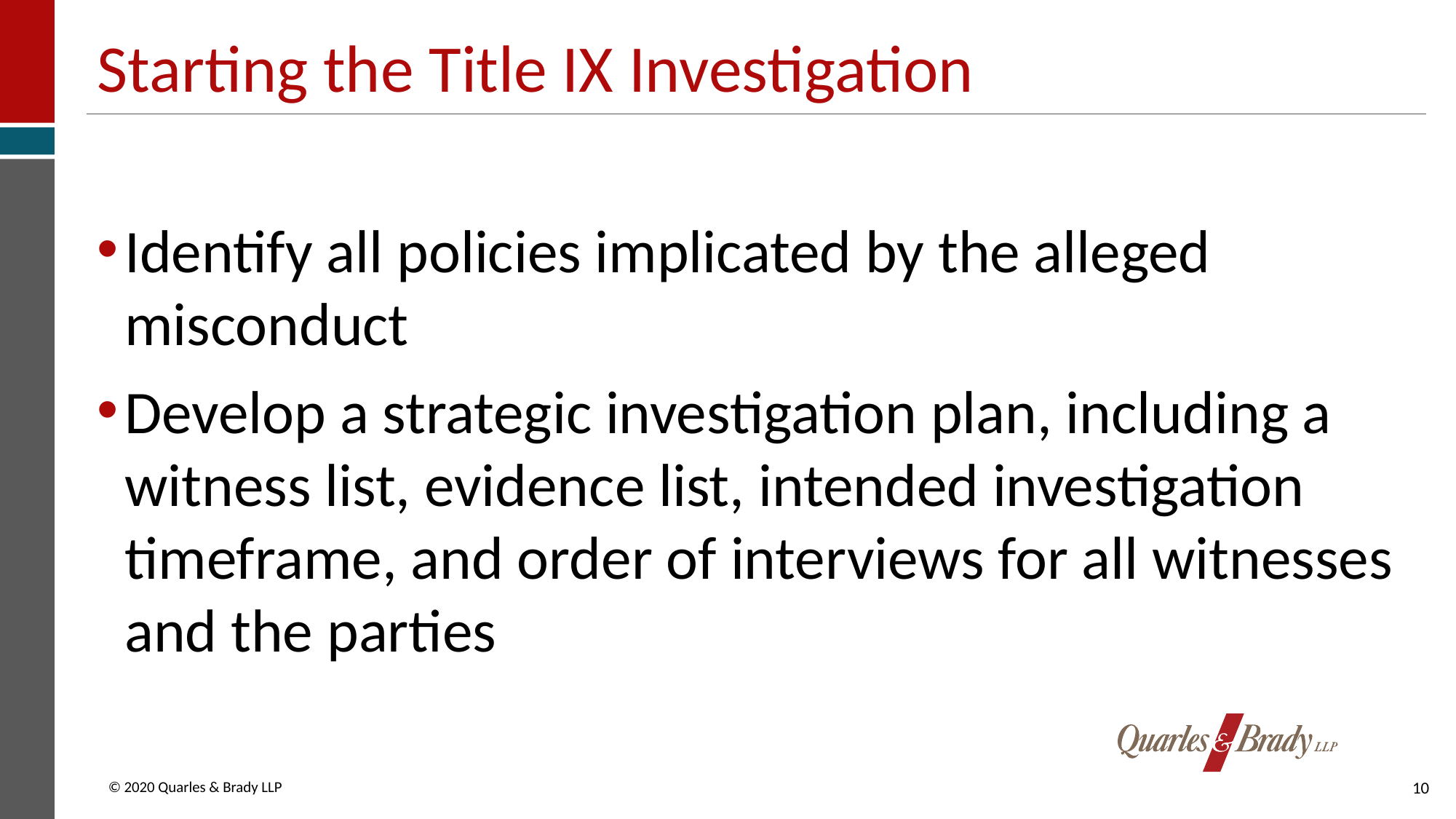

# Starting the Title IX Investigation
Identify all policies implicated by the alleged misconduct
Develop a strategic investigation plan, including a witness list, evidence list, intended investigation timeframe, and order of interviews for all witnesses and the parties

10